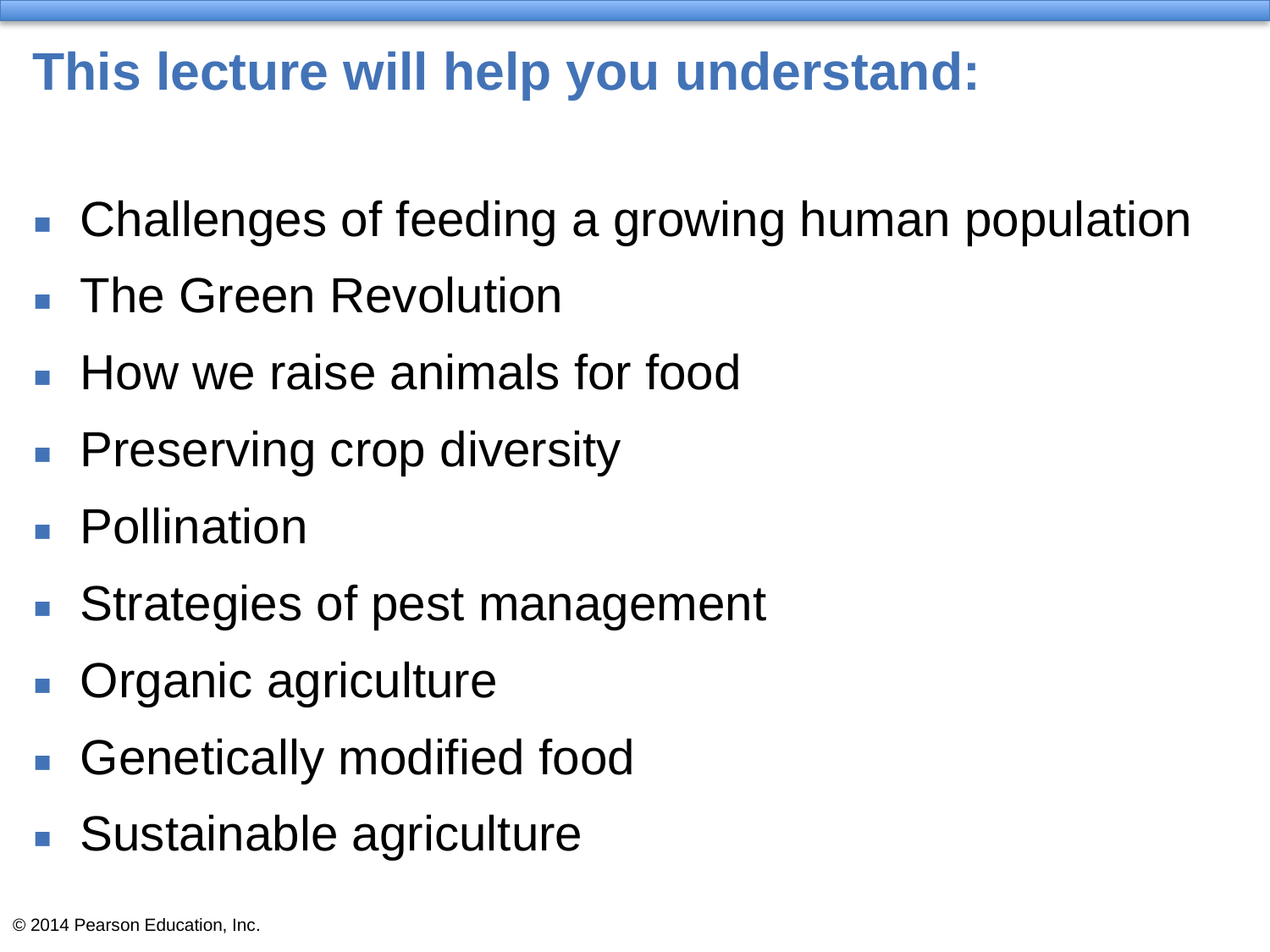

# This lecture will help you understand:
Challenges of feeding a growing human population
The Green Revolution
How we raise animals for food
Preserving crop diversity
Pollination
Strategies of pest management
Organic agriculture
Genetically modified food
Sustainable agriculture